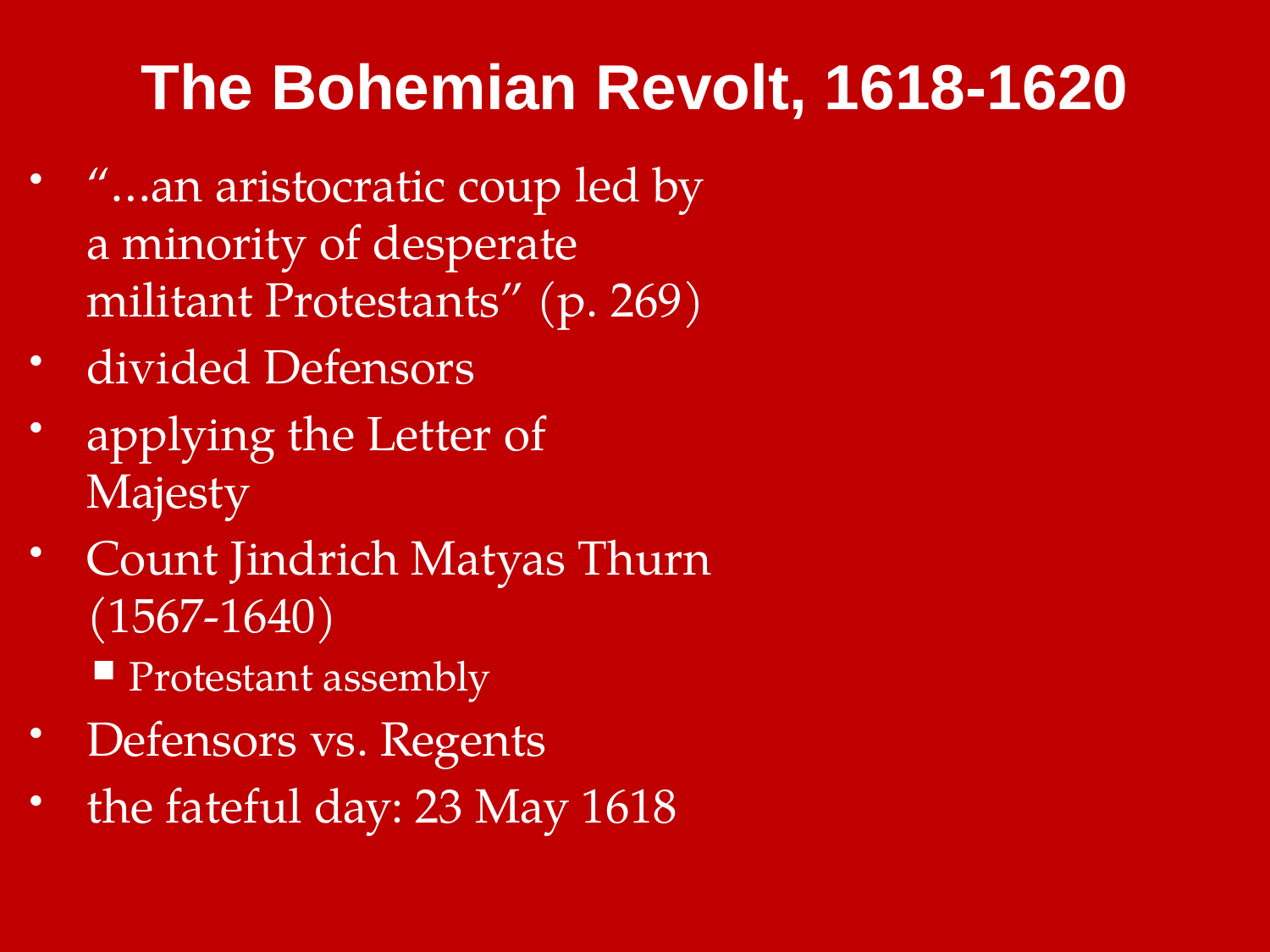

# The Bohemian Revolt, 1618-1620
“…an aristocratic coup led by a minority of desperate militant Protestants” (p. 269)
divided Defensors
applying the Letter of Majesty
Count Jindrich Matyas Thurn (1567-1640)
Protestant assembly
Defensors vs. Regents
the fateful day: 23 May 1618